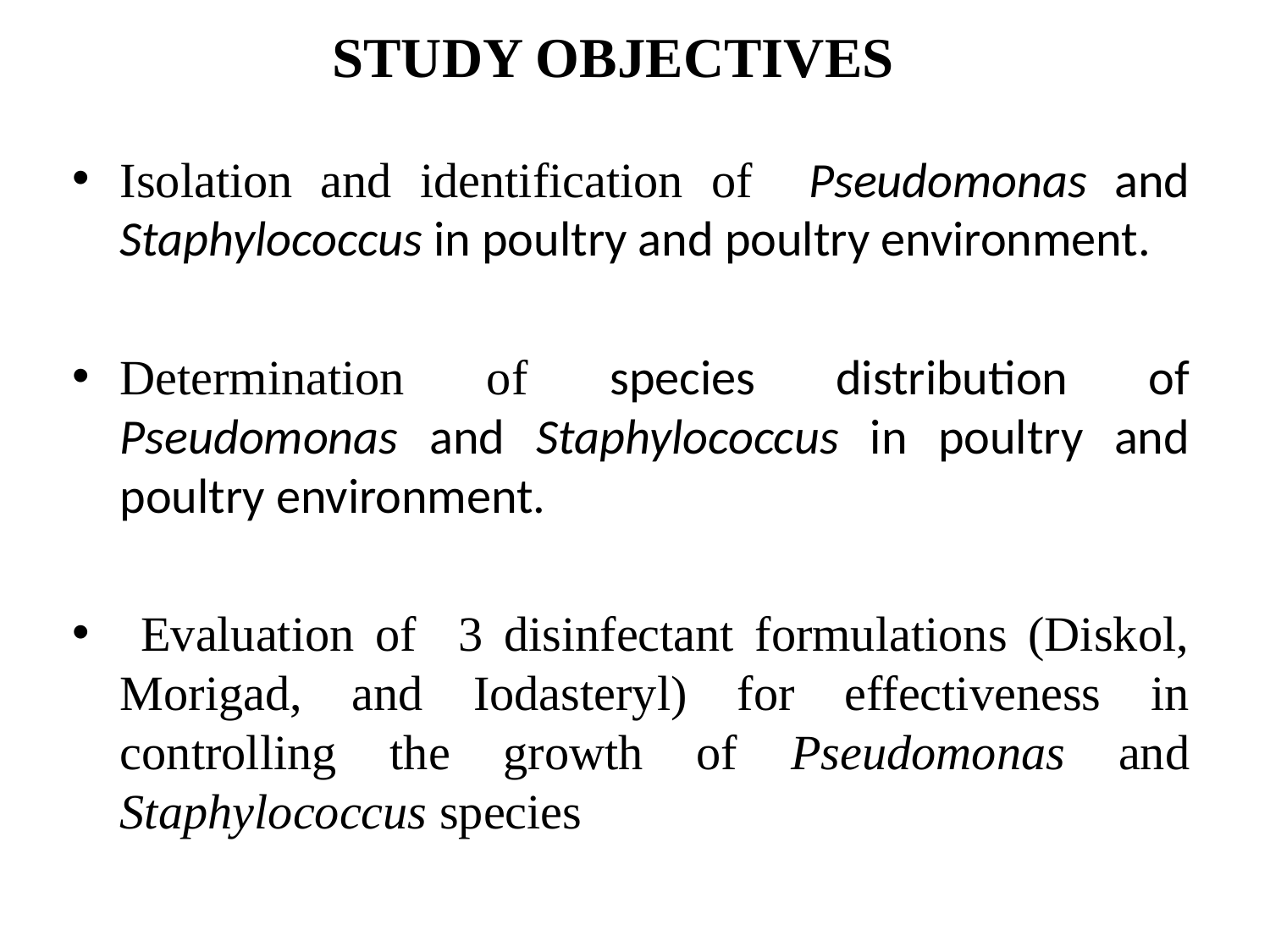

# STUDY OBJECTIVES

Isolation and identification of  Pseudomonas and Staphylococcus in poultry and poultry environment.

Determination of species distribution of Pseudomonas and Staphylococcus in poultry and poultry environment.

 Evaluation of  3 disinfectant formulations (Diskol, Morigad, and Iodasteryl) for effectiveness in controlling the growth of Pseudomonas and Staphylococcus species